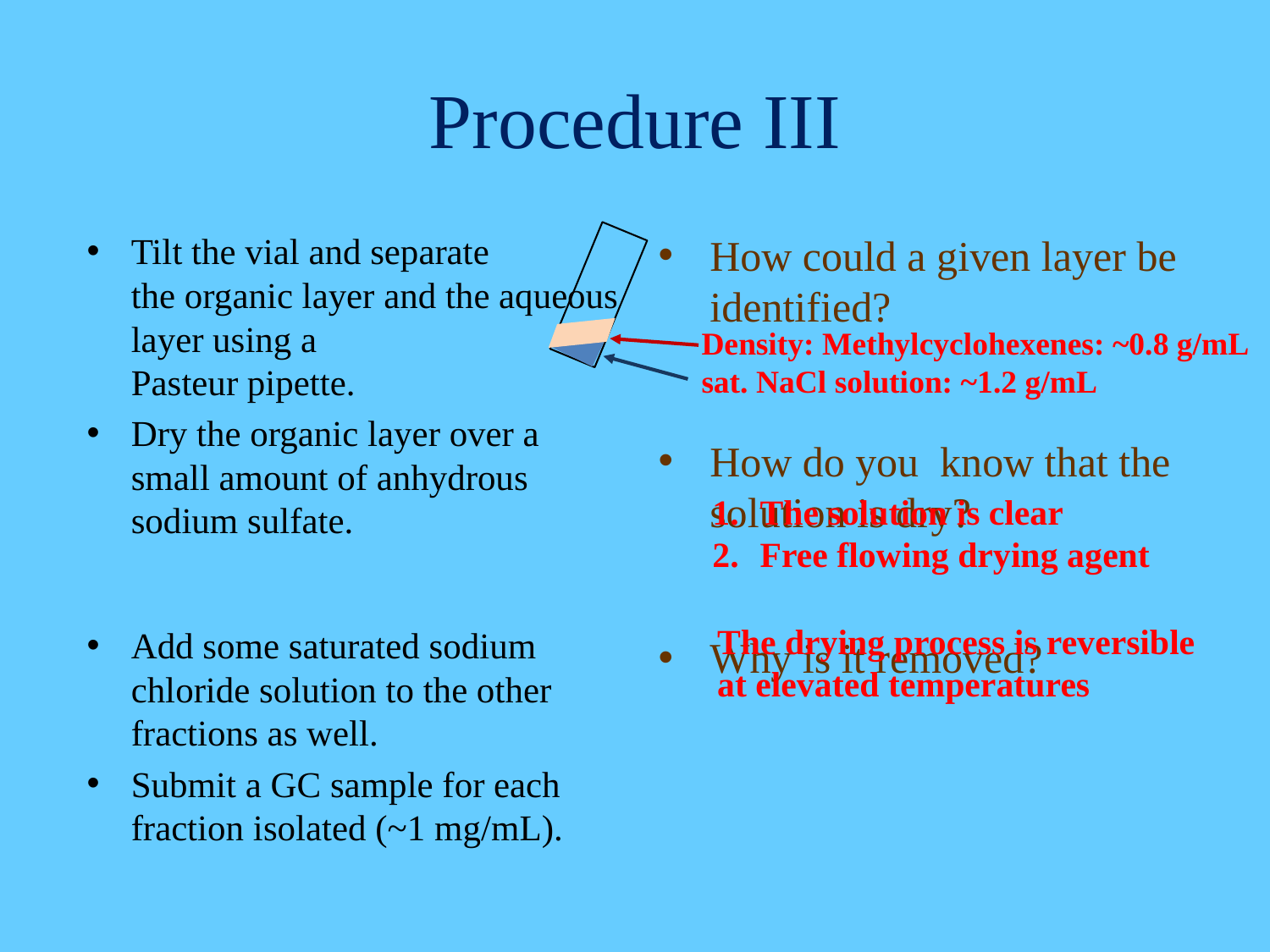

# Procedure III
Tilt the vial and separate
the organic layer and the aqueous layer using a
Pasteur pipette.
Dry the organic layer over a small amount of anhydrous sodium sulfate.

Add some saturated sodium chloride solution to the other fractions as well.
Submit a GC sample for each fraction isolated (~1 mg/mL).
How could a given layer be identified?

How do you  know that the solution is dry?

Why is it removed?

Density: Methylcyclohexenes: ~0.8 g/mL
sat. NaCl solution: ~1.2 g/mL
The solution is clear
Free flowing drying agent
The drying process is reversible
at elevated temperatures